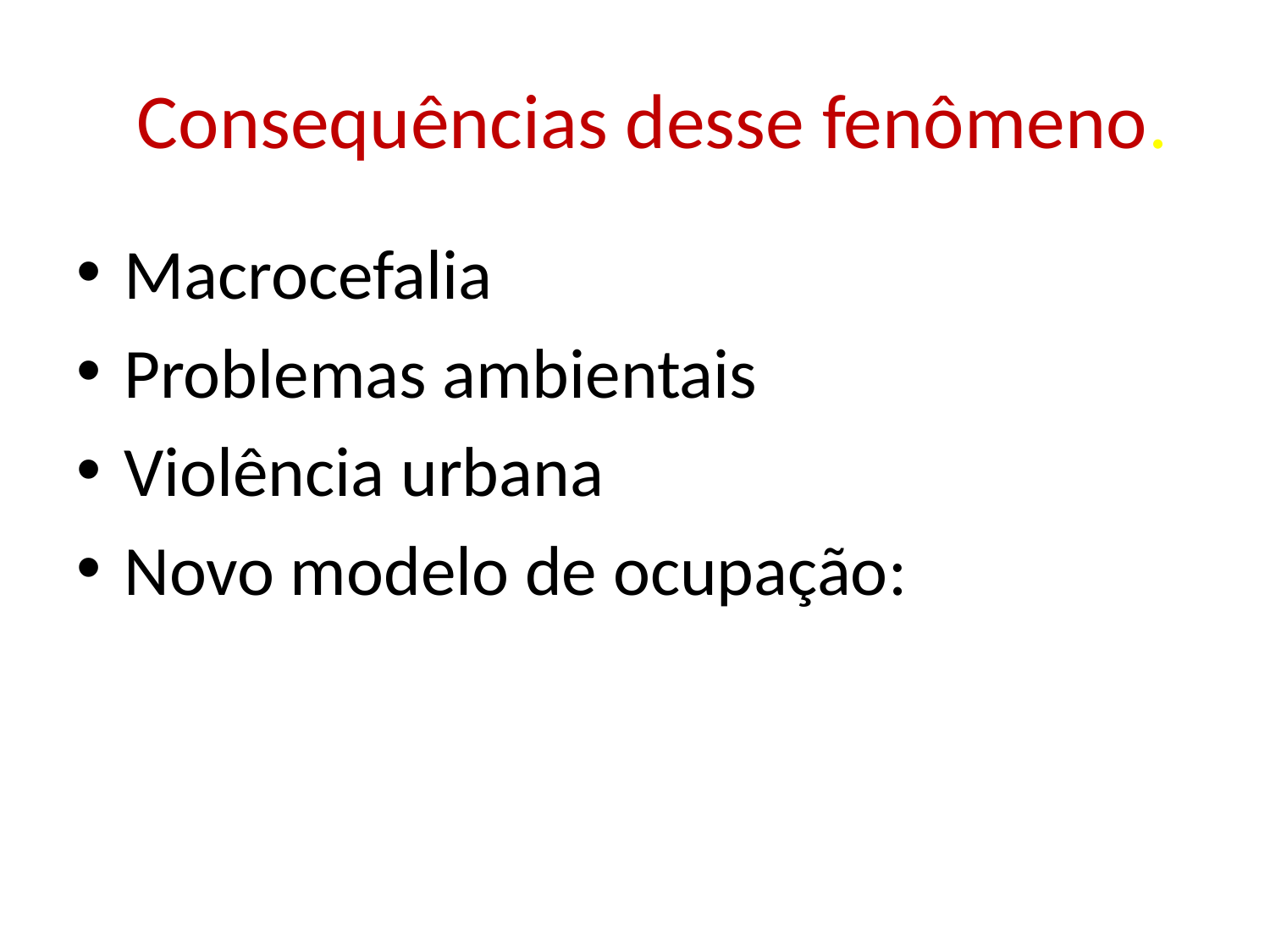

# Consequências desse fenômeno.
Macrocefalia
Problemas ambientais
Violência urbana
Novo modelo de ocupação:
            Centro expandido